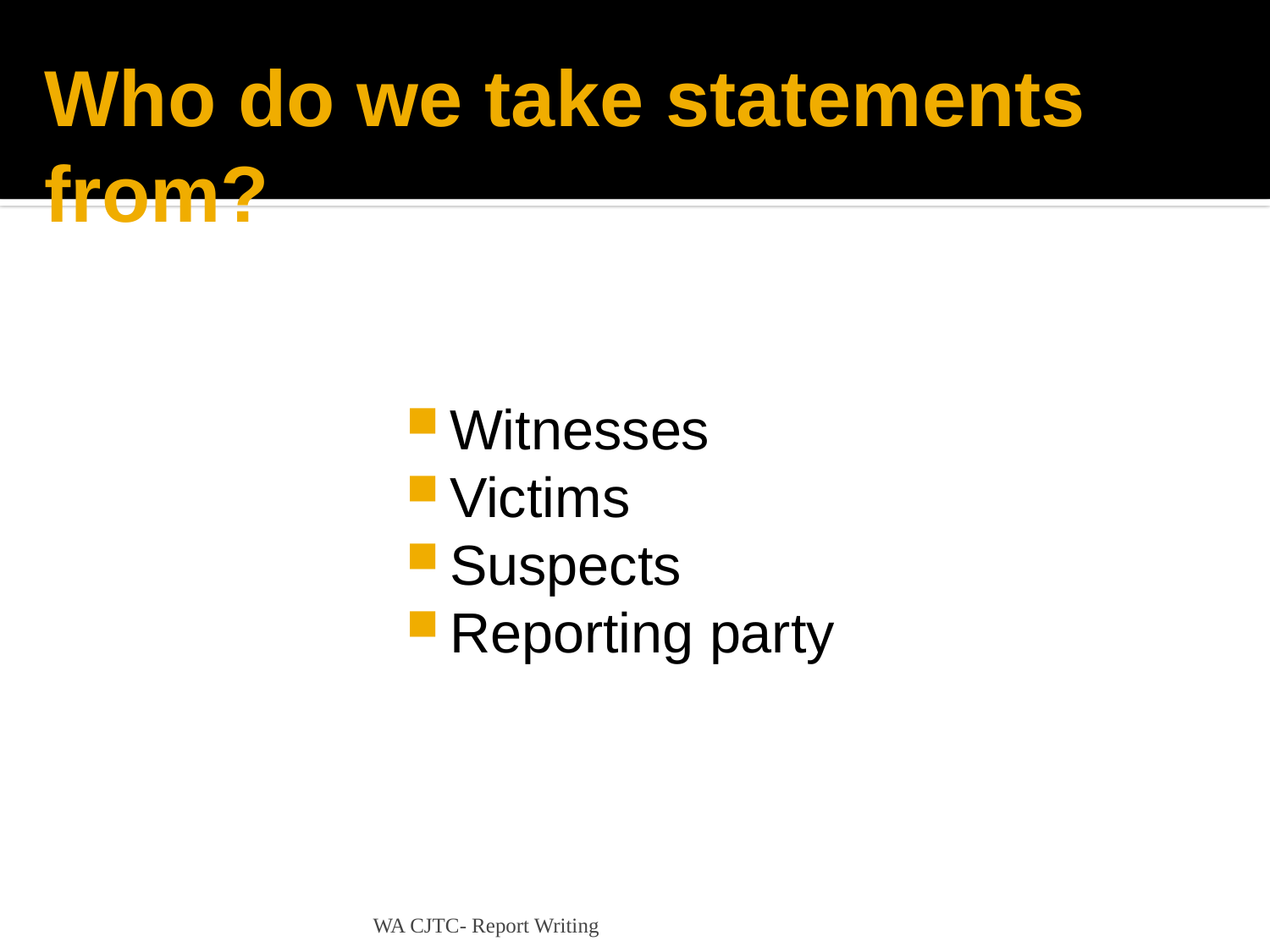

# Who do we take statements from?
Witnesses
Victims
Suspects
Reporting party
WA CJTC- Report Writing